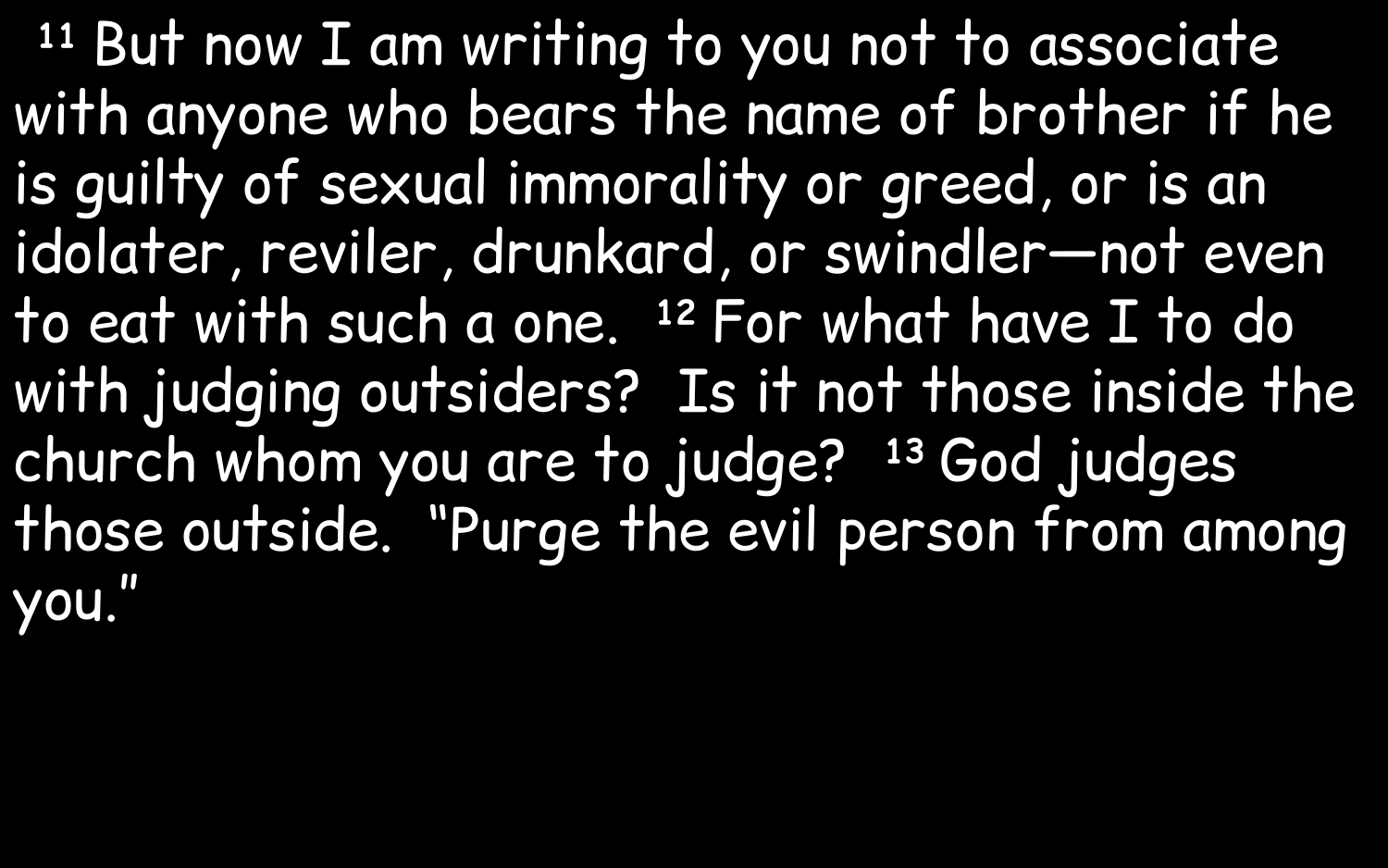

11 But now I am writing to you not to associate with anyone who bears the name of brother if he is guilty of sexual immorality or greed, or is an idolater, reviler, drunkard, or swindler—not even to eat with such a one.  12 For what have I to do with judging outsiders?  Is it not those inside the church whom you are to judge?  13 God judges those outside.  “Purge the evil person from among you.”